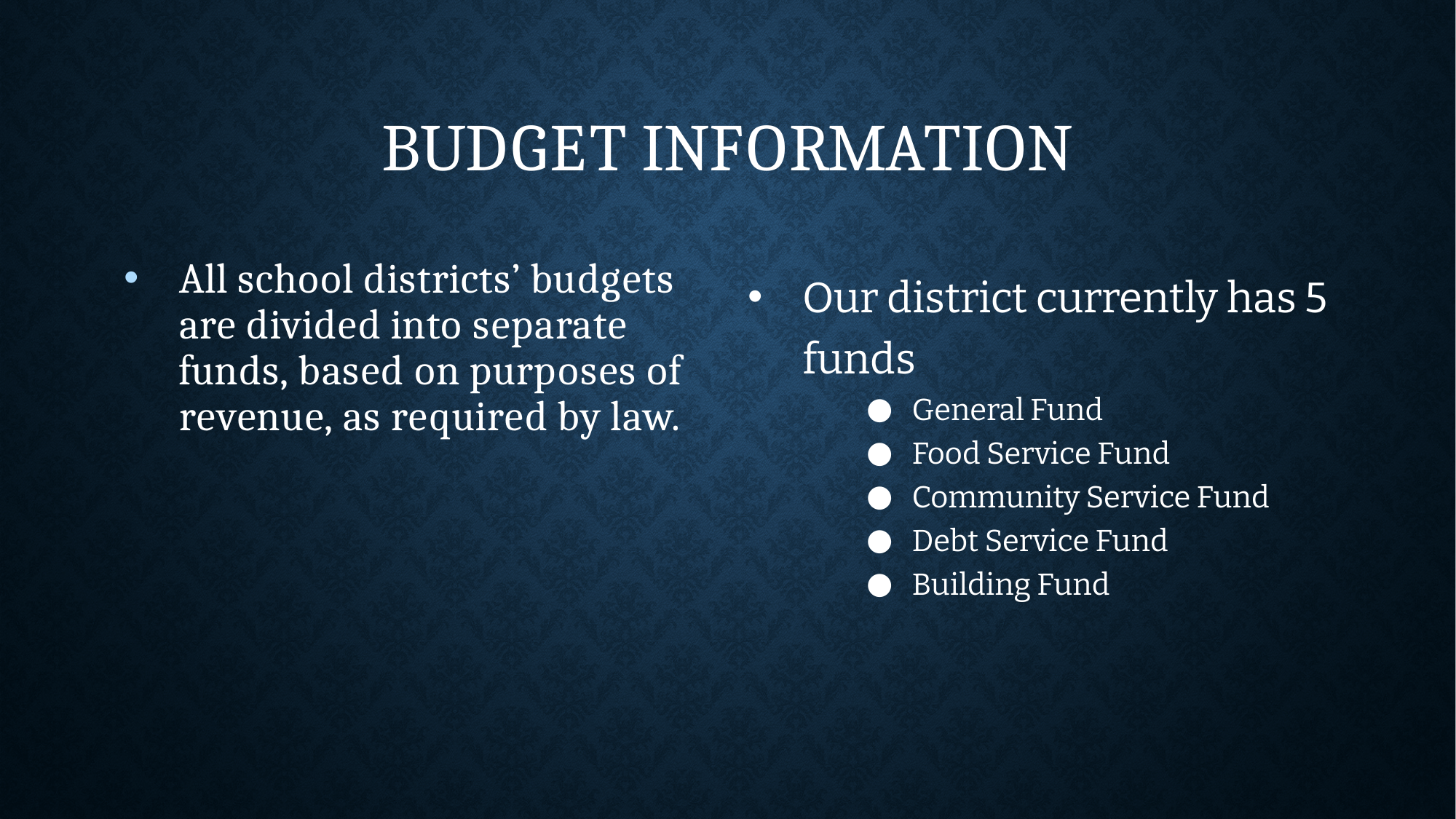

# BUDGET INFORMATION
All school districts’ budgets are divided into separate funds, based on purposes of revenue, as required by law.

Our district currently has 5 funds
General Fund
Food Service Fund
Community Service Fund
Debt Service Fund
Building Fund